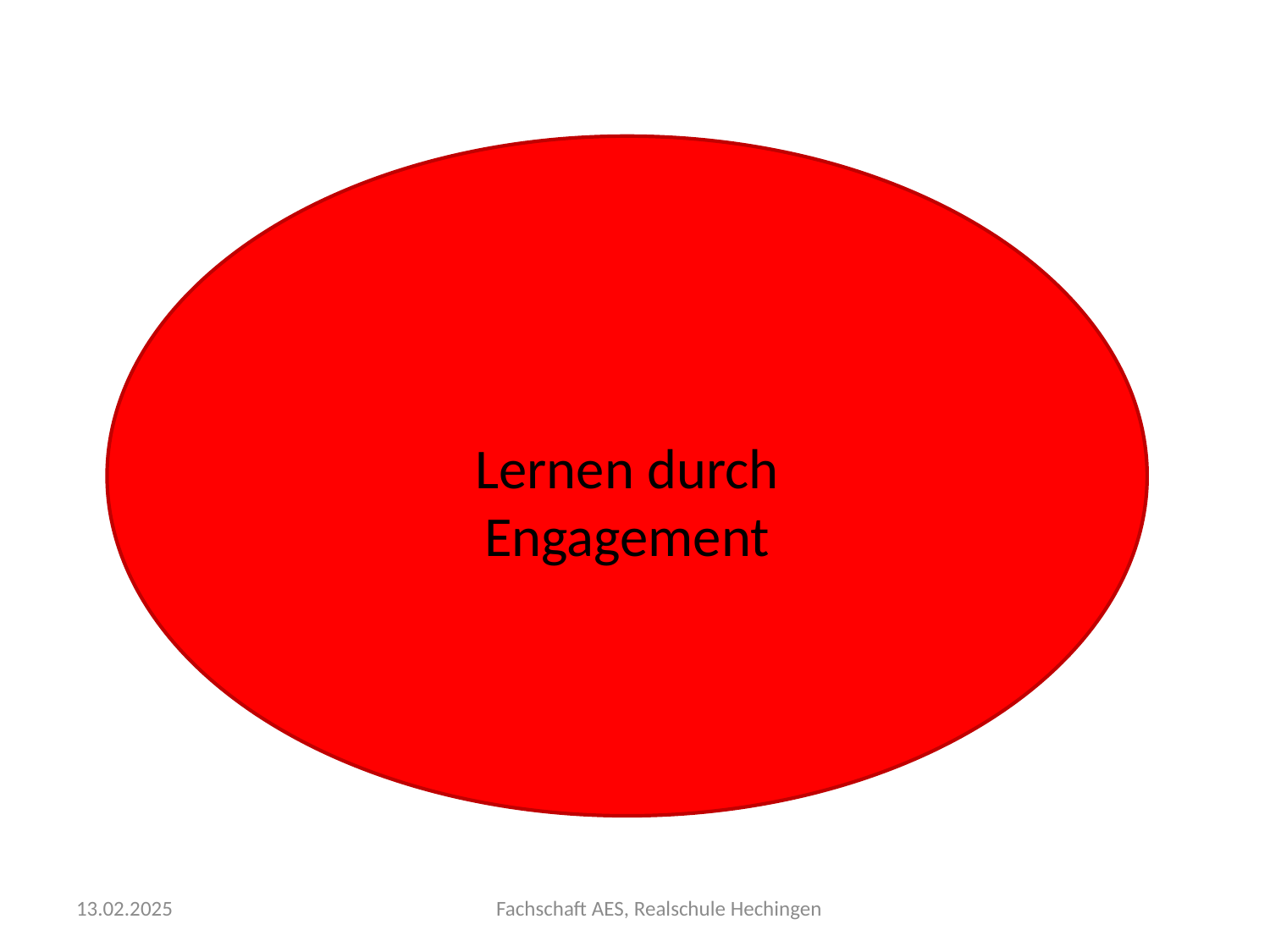

Lernen durch Engagement

13.02.2025
Fachschaft AES, Realschule Hechingen